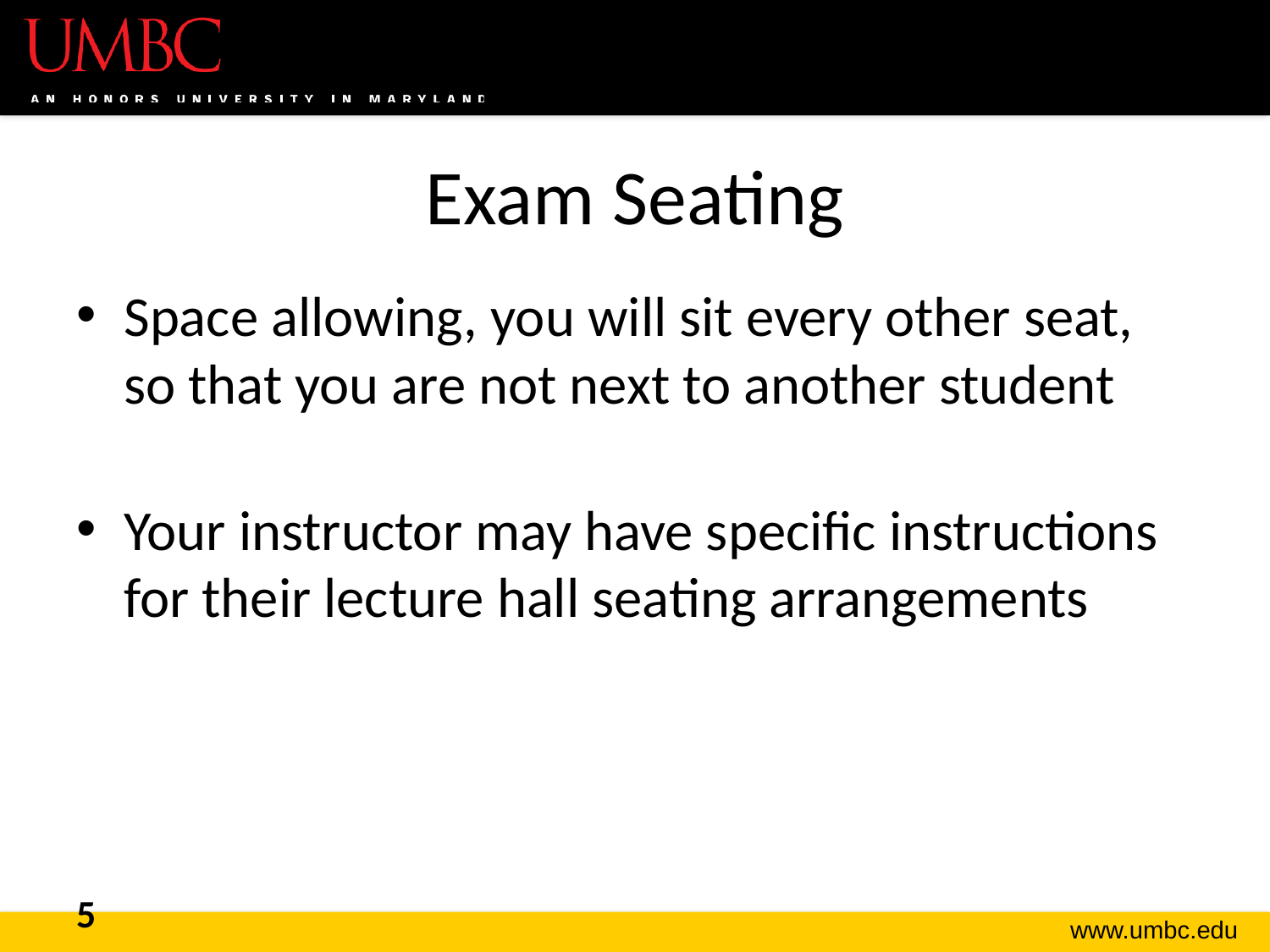

# Exam Seating
Space allowing, you will sit every other seat, so that you are not next to another student

Your instructor may have specific instructions for their lecture hall seating arrangements

5